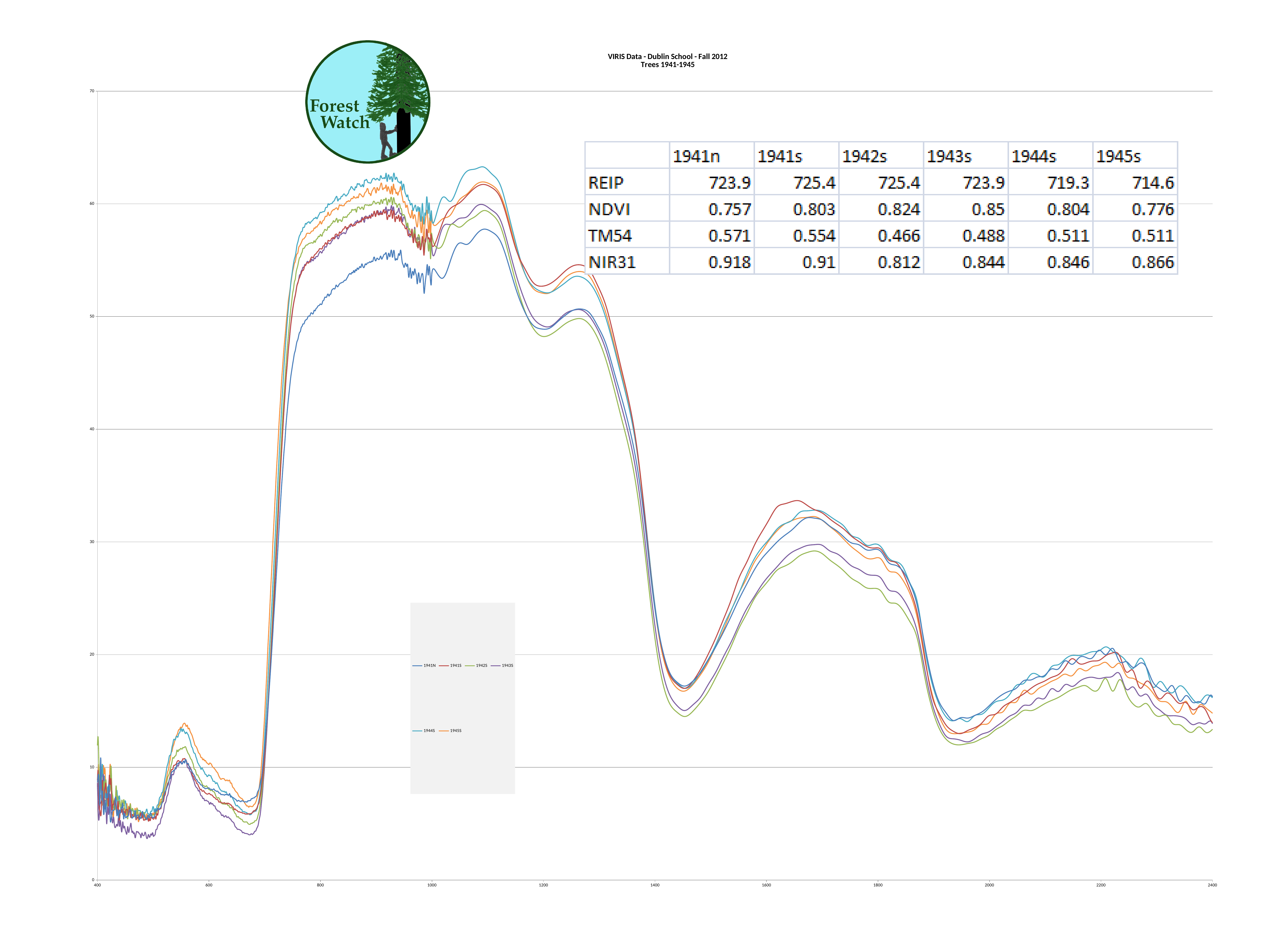

### Chart: VIRIS Data - Dublin School - Fall 2012
Trees 1941-1945

| Category |  |  |  |  |  |  |
|---|---|---|---|---|---|---|